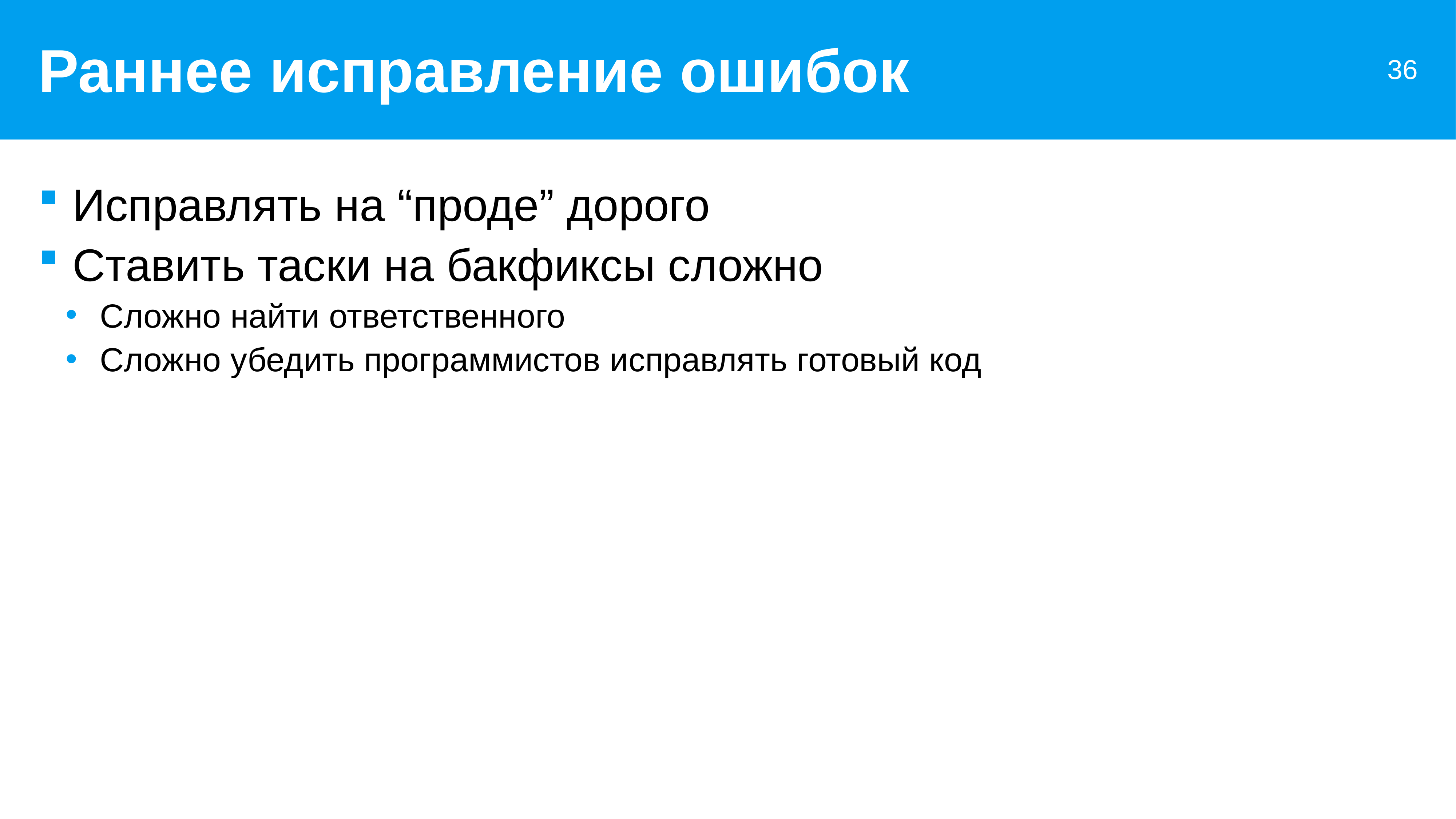

# Раннее исправление ошибок
Исправлять на “проде” дорого
Ставить таски на бакфиксы сложно
Сложно найти ответственного
Сложно убедить программистов исправлять готовый код